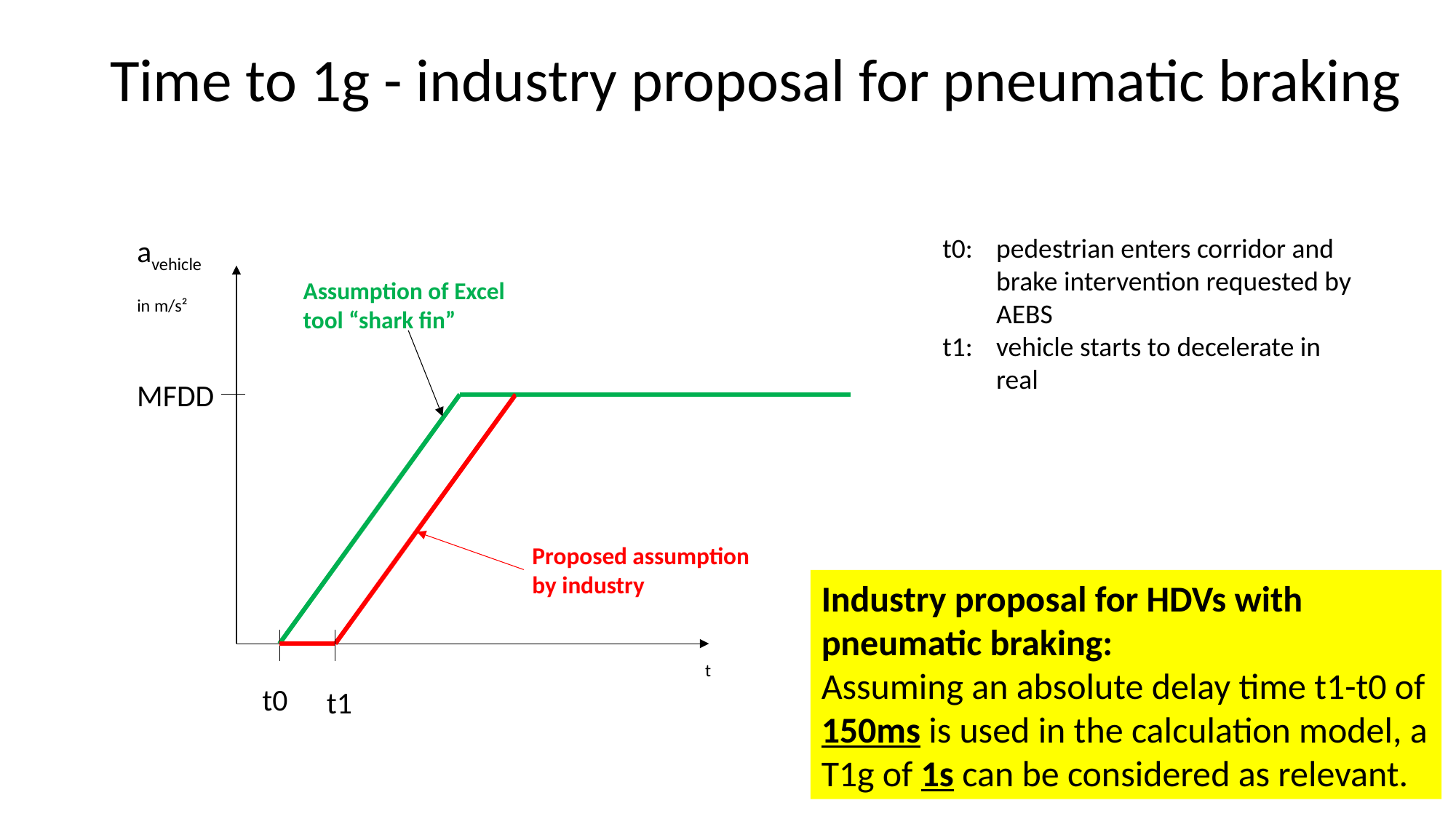

# Time to 1g - industry proposal for pneumatic braking
t0:	pedestrian enters corridor and brake intervention requested by AEBS
t1:	vehicle starts to decelerate in real
avehicle
in m/s²
Assumption of Excel tool “shark fin”
MFDD
Proposed assumption by industry
Industry proposal for HDVs with pneumatic braking:
Assuming an absolute delay time t1-t0 of 150ms is used in the calculation model, a T1g of 1s can be considered as relevant.
t
t0
t1